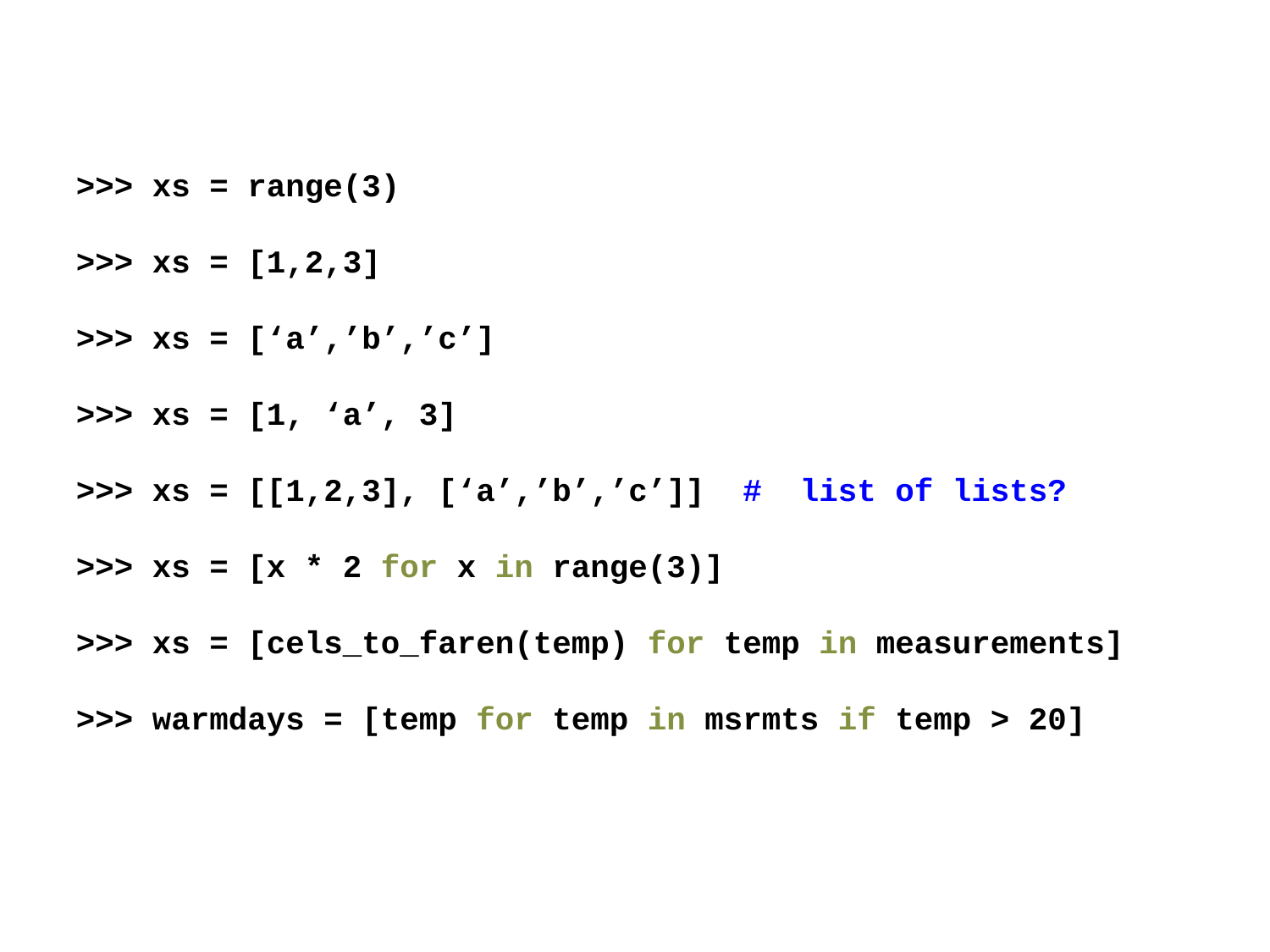

>>> xs = range(3)

>>> xs = [1,2,3]

>>> xs = [‘a’,’b’,’c’]

>>> xs = [1, ‘a’, 3]

>>> xs = [[1,2,3], [‘a’,’b’,’c’]]  #  list of lists?

>>> xs = [x * 2 for x in range(3)]

>>> xs = [cels_to_faren(temp) for temp in measurements]

>>> warmdays = [temp for temp in msrmts if temp > 20]